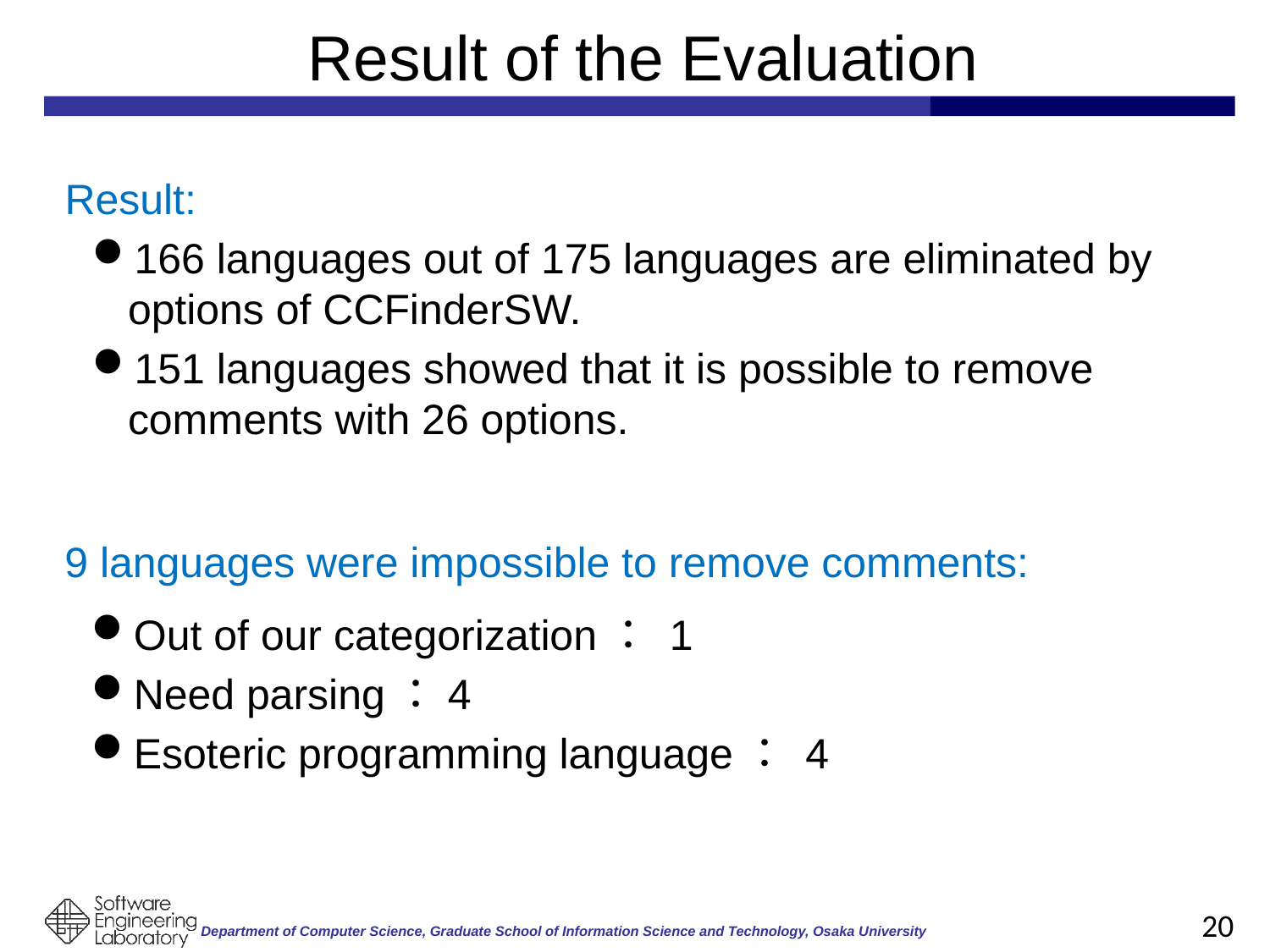

# Result of the Evaluation
Result:
166 languages out of 175 languages are eliminated by options of CCFinderSW.
151 languages showed that it is possible to remove comments with 26 options.
9 languages were impossible to remove comments:
Out of our categorization： 1
Need parsing：4
Esoteric programming language： 4
20